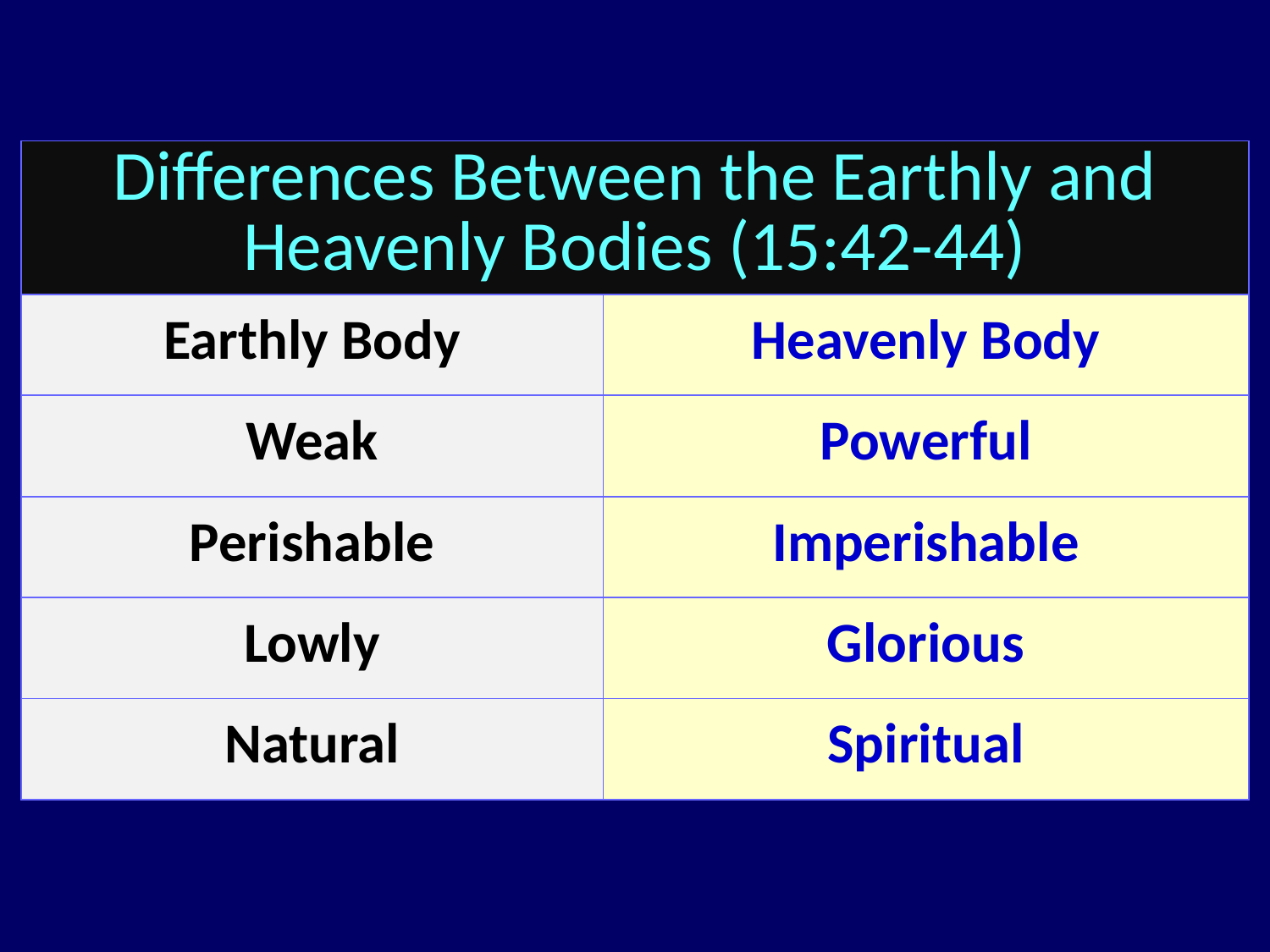

| Differences Between the Earthly and Heavenly Bodies (15:42-44) |  |
| --- | --- |
| Earthly Body | Heavenly Body |
| Weak | Powerful |
| Perishable | Imperishable |
| Lowly | Glorious |
| Natural | Spiritual |